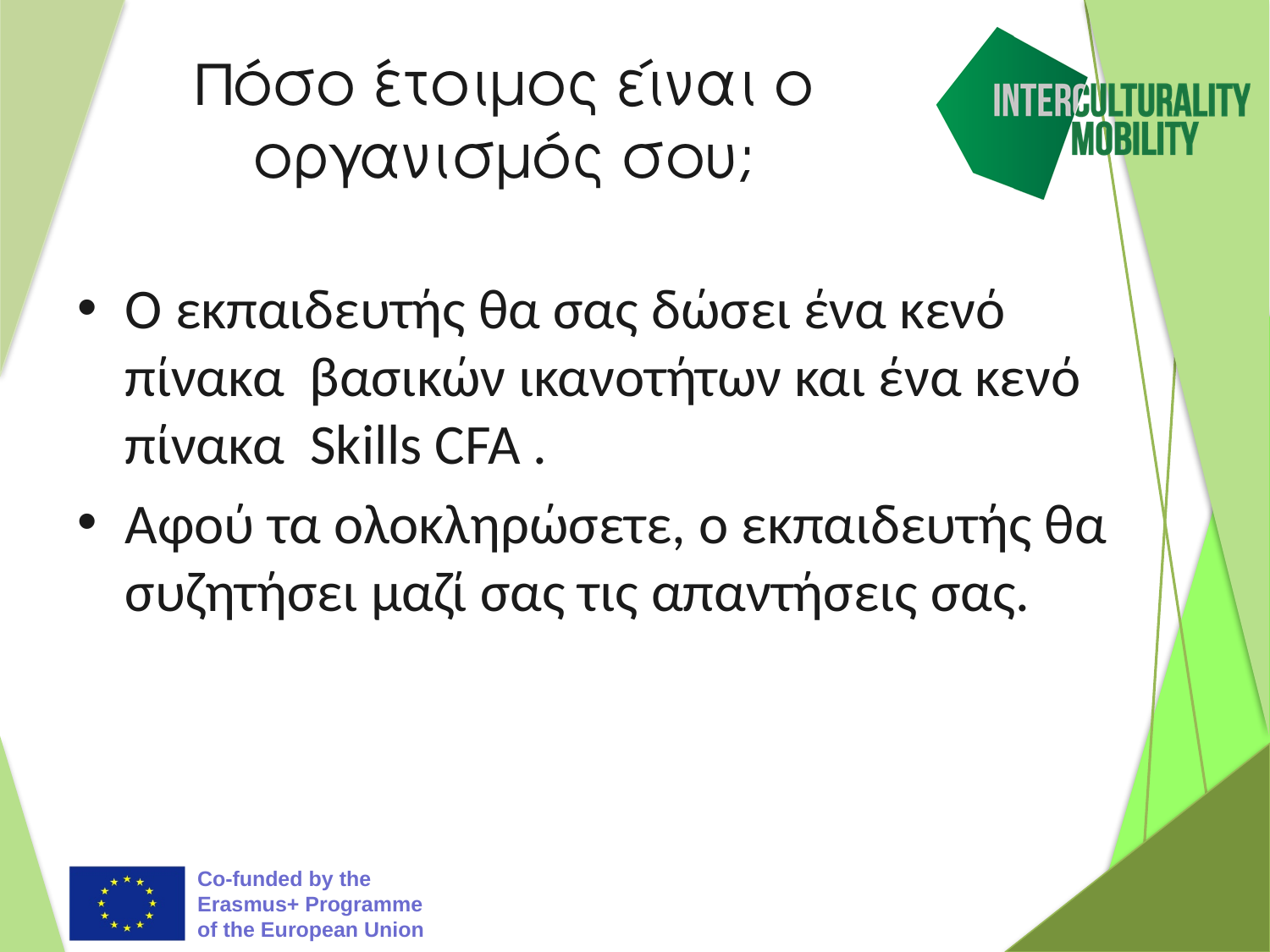

# Πόσο έτοιμος είναι ο οργανισμός σου;
Ο εκπαιδευτής θα σας δώσει ένα κενό πίνακα  βασικών ικανοτήτων και ένα κενό πίνακα  Skills CFA .
Αφού τα ολοκληρώσετε, ο εκπαιδευτής θα συζητήσει μαζί σας τις απαντήσεις σας.